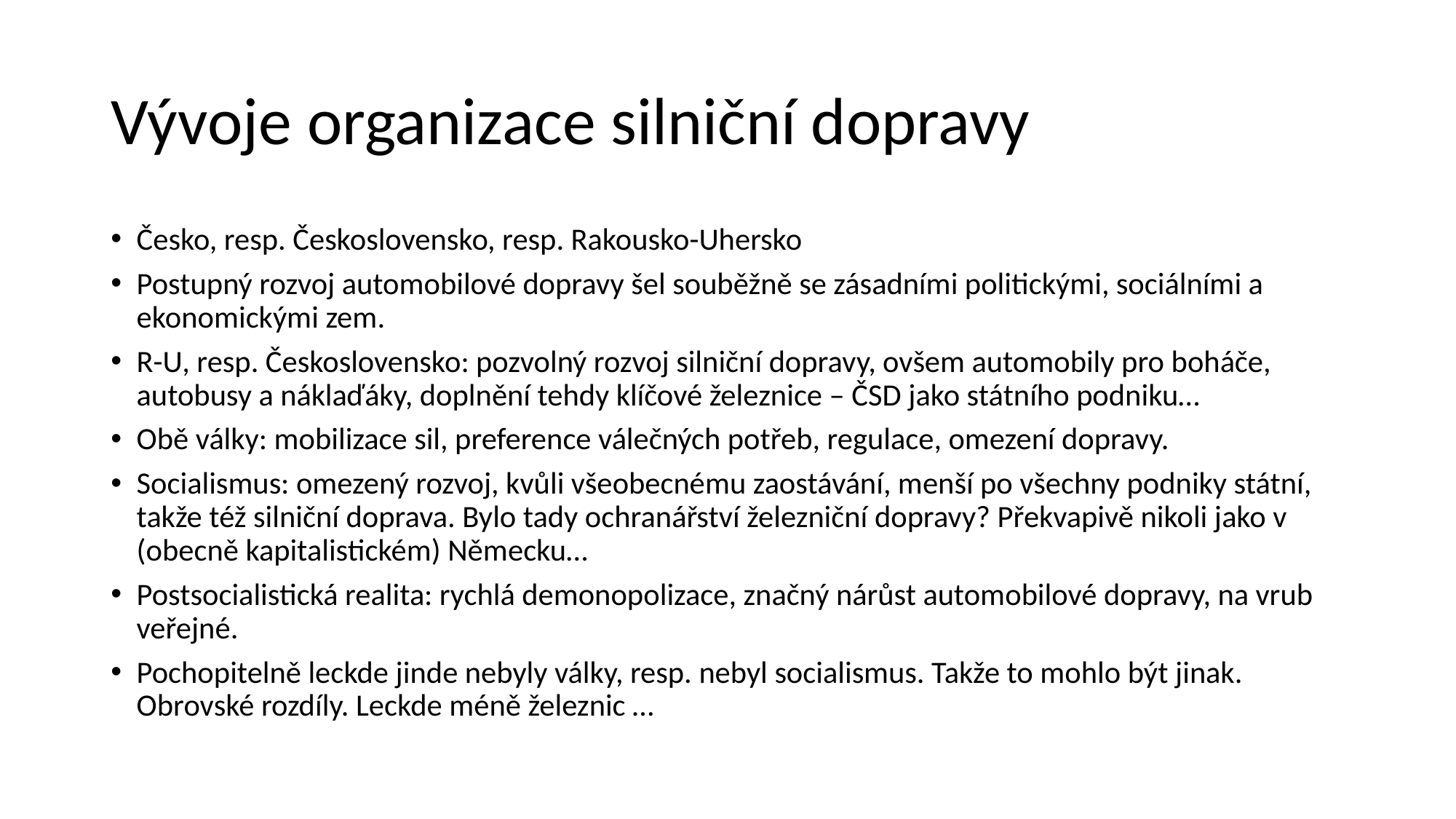

# Vývoje organizace silniční dopravy
Česko, resp. Československo, resp. Rakousko-Uhersko
Postupný rozvoj automobilové dopravy šel souběžně se zásadními politickými, sociálními a ekonomickými zem.
R-U, resp. Československo: pozvolný rozvoj silniční dopravy, ovšem automobily pro boháče, autobusy a náklaďáky, doplnění tehdy klíčové železnice – ČSD jako státního podniku…
Obě války: mobilizace sil, preference válečných potřeb, regulace, omezení dopravy.
Socialismus: omezený rozvoj, kvůli všeobecnému zaostávání, menší po všechny podniky státní, takže též silniční doprava. Bylo tady ochranářství železniční dopravy? Překvapivě nikoli jako v (obecně kapitalistickém) Německu…
Postsocialistická realita: rychlá demonopolizace, značný nárůst automobilové dopravy, na vrub veřejné.
Pochopitelně leckde jinde nebyly války, resp. nebyl socialismus. Takže to mohlo být jinak. Obrovské rozdíly. Leckde méně železnic …